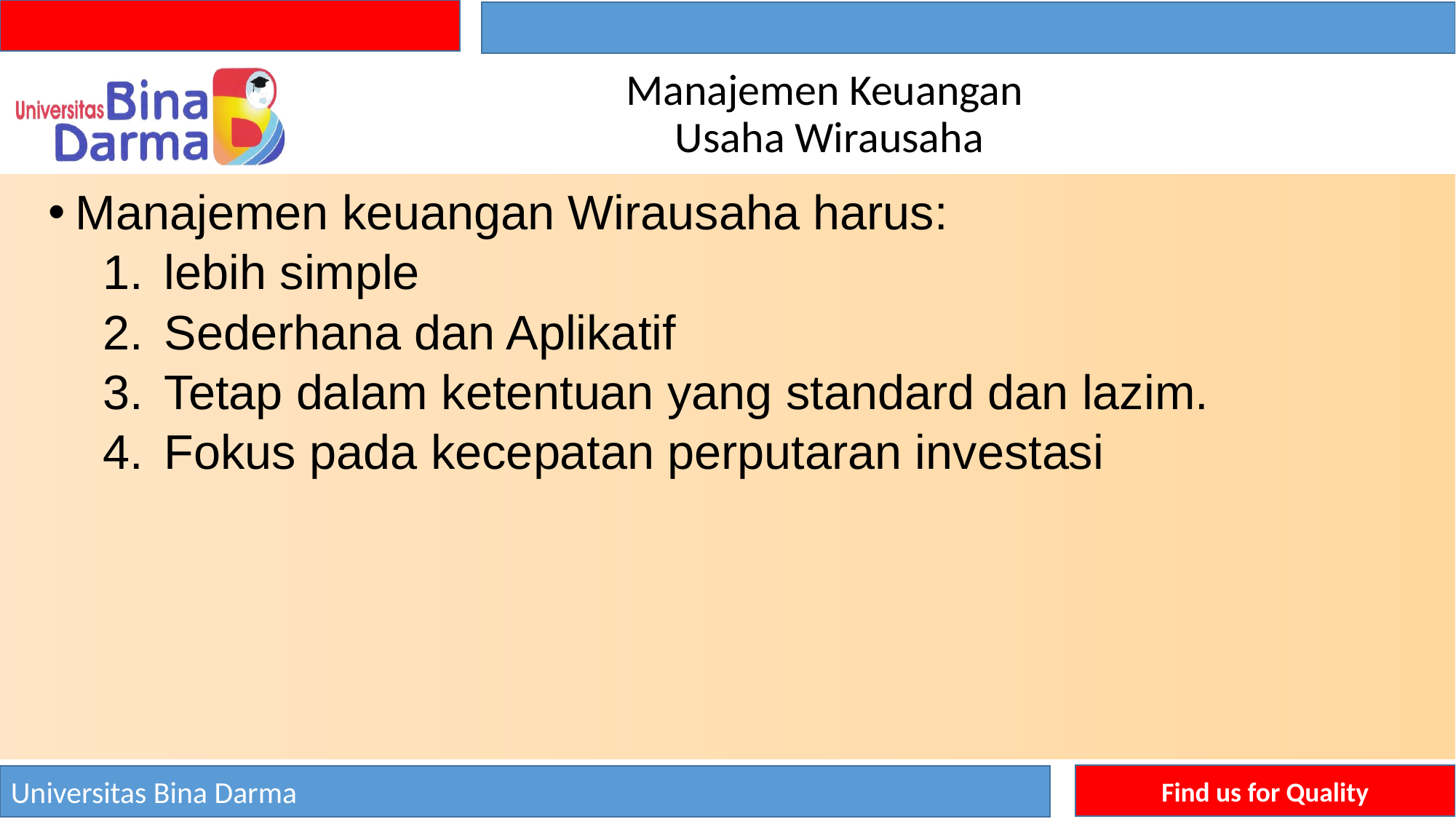

# Manajemen Keuangan Usaha Wirausaha
Manajemen keuangan Wirausaha harus:
lebih simple
Sederhana dan Aplikatif
Tetap dalam ketentuan yang standard dan lazim.
Fokus pada kecepatan perputaran investasi